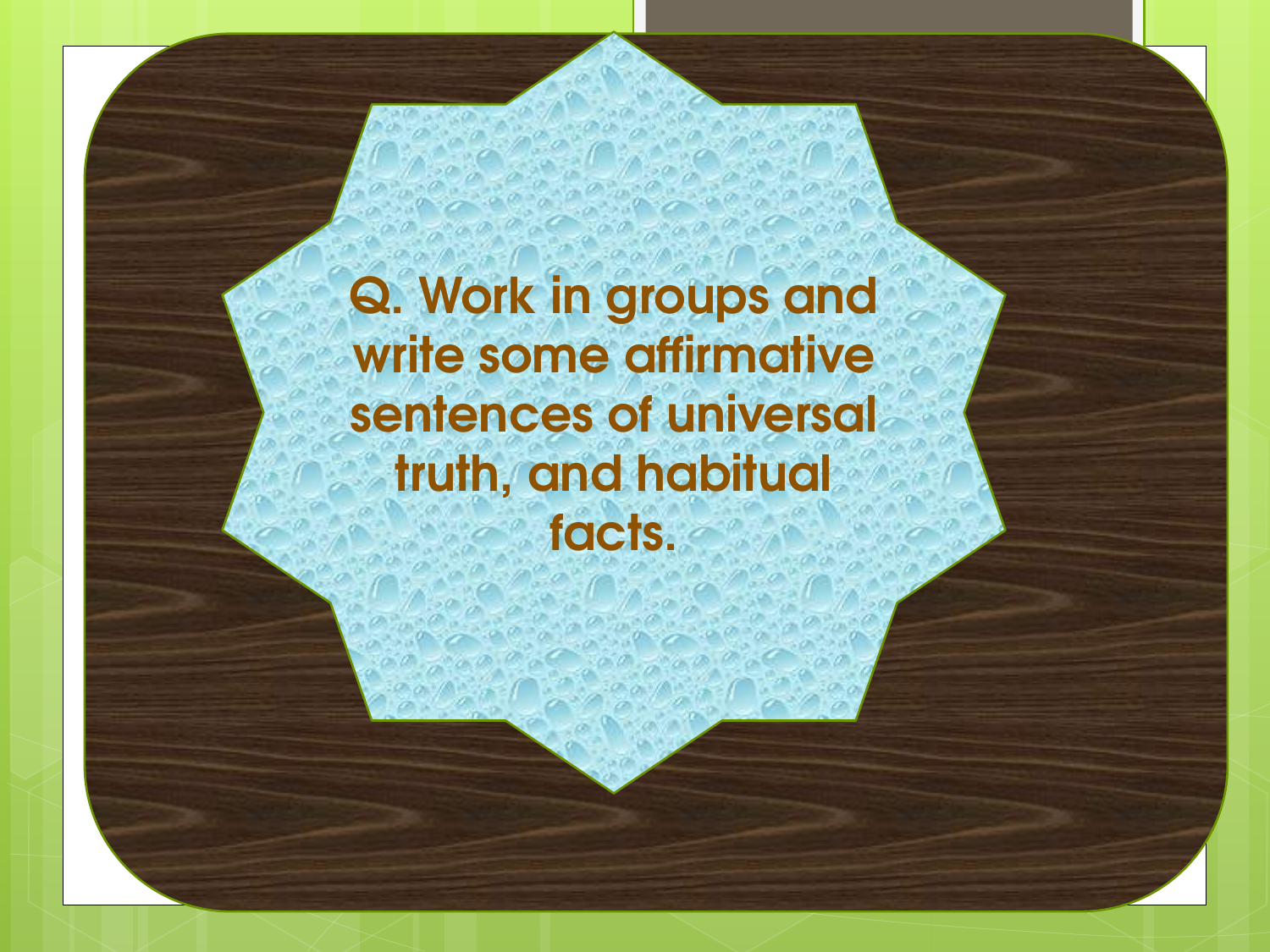

Q. Work in groups and write some affirmative sentences of universal truth, and habitual facts.